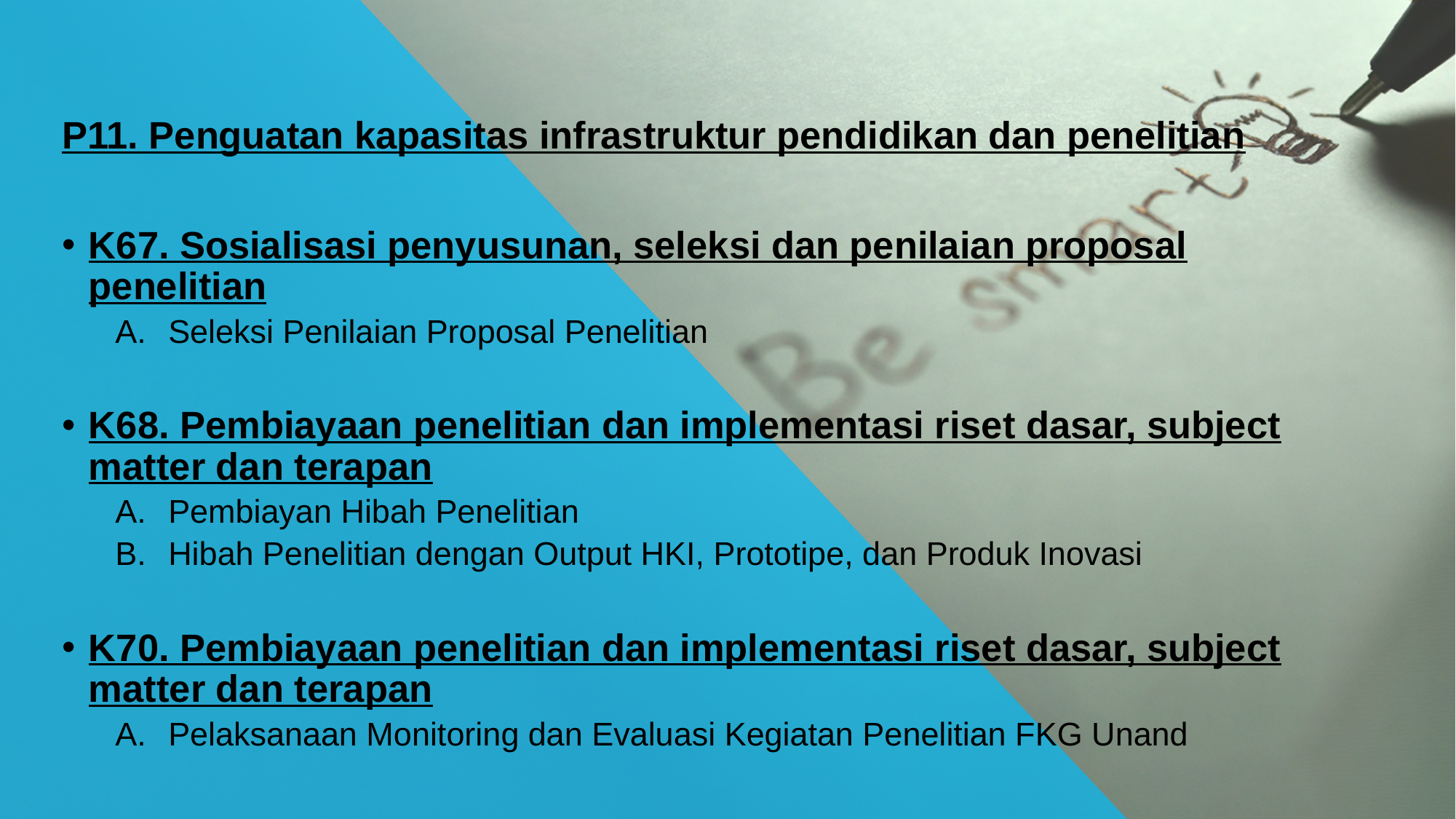

P11. Penguatan kapasitas infrastruktur pendidikan dan penelitian

K67. Sosialisasi penyusunan, seleksi dan penilaian proposal penelitian
Seleksi Penilaian Proposal Penelitian

K68. Pembiayaan penelitian dan implementasi riset dasar, subject matter dan terapan
Pembiayan Hibah Penelitian
Hibah Penelitian dengan Output HKI, Prototipe, dan Produk Inovasi

K70. Pembiayaan penelitian dan implementasi riset dasar, subject matter dan terapan
Pelaksanaan Monitoring dan Evaluasi Kegiatan Penelitian FKG Unand